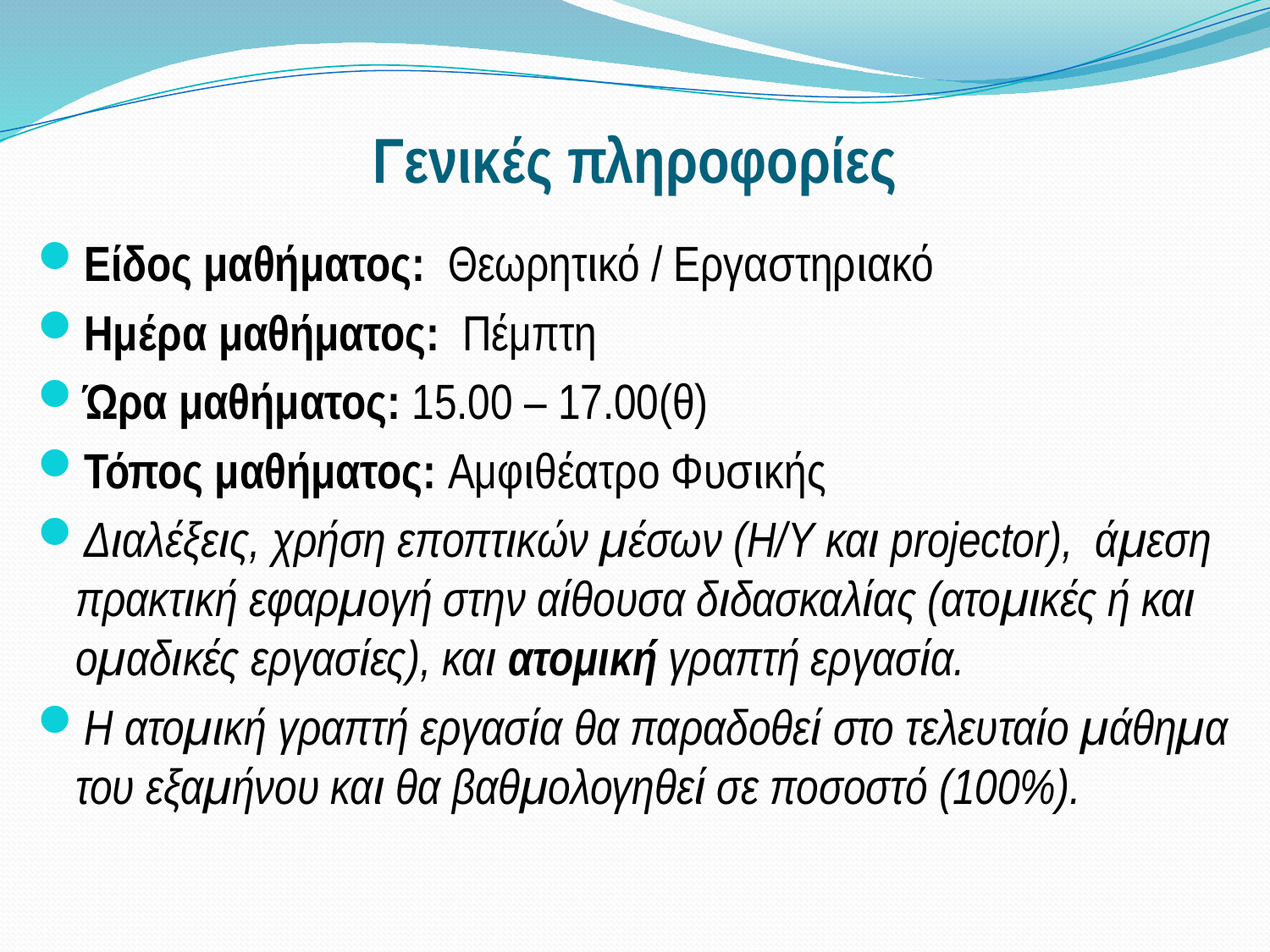

# Γενικές πληροφορίες
Είδος μαθήματος:  Θεωρητικό / Εργαστηριακό
Ημέρα μαθήματος:  Πέμπτη
Ώρα μαθήματος: 15.00 – 17.00(θ)
Τόπος μαθήματος: Αμφιθέατρο Φυσικής
Διαλέξεις, χρήση εποπτικών μέσων (Η/Υ και projector),  άμεση πρακτική εφαρμογή στην αίθουσα διδασκαλίας (ατομικές ή και ομαδικές εργασίες), και ατομική γραπτή εργασία.
Η ατομική γραπτή εργασία θα παραδοθεί στο τελευταίο μάθημα του εξαμήνου και θα βαθμολογηθεί σε ποσοστό (100%).